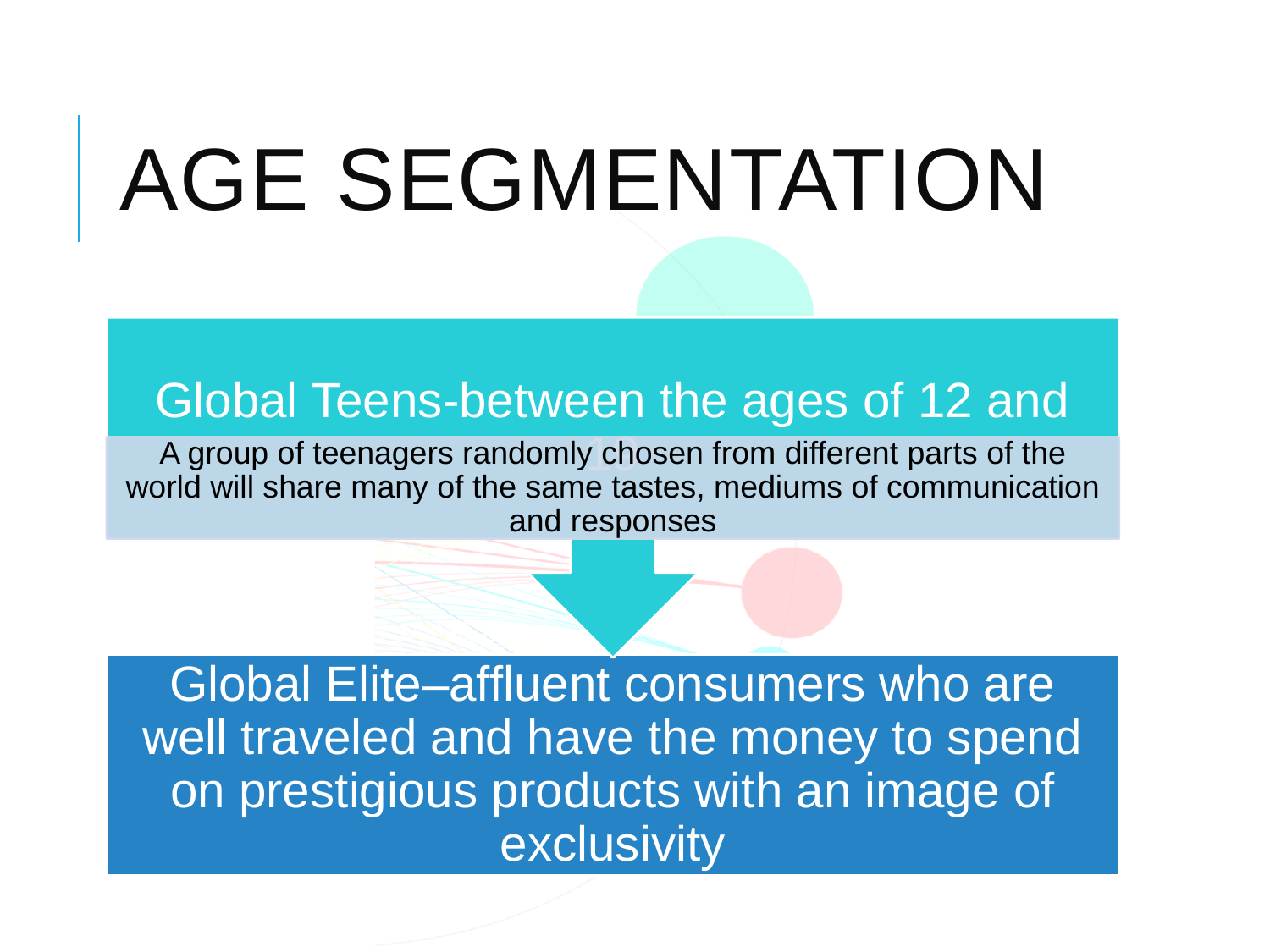

# Age Segmentation
Global Elite–affluent consumers who are well traveled and have the money to spend on prestigious products with an image of exclusivity
Global Teens-between the ages of 12 and 19
A group of teenagers randomly chosen from different parts of the world will share many of the same tastes, mediums of communication and responses